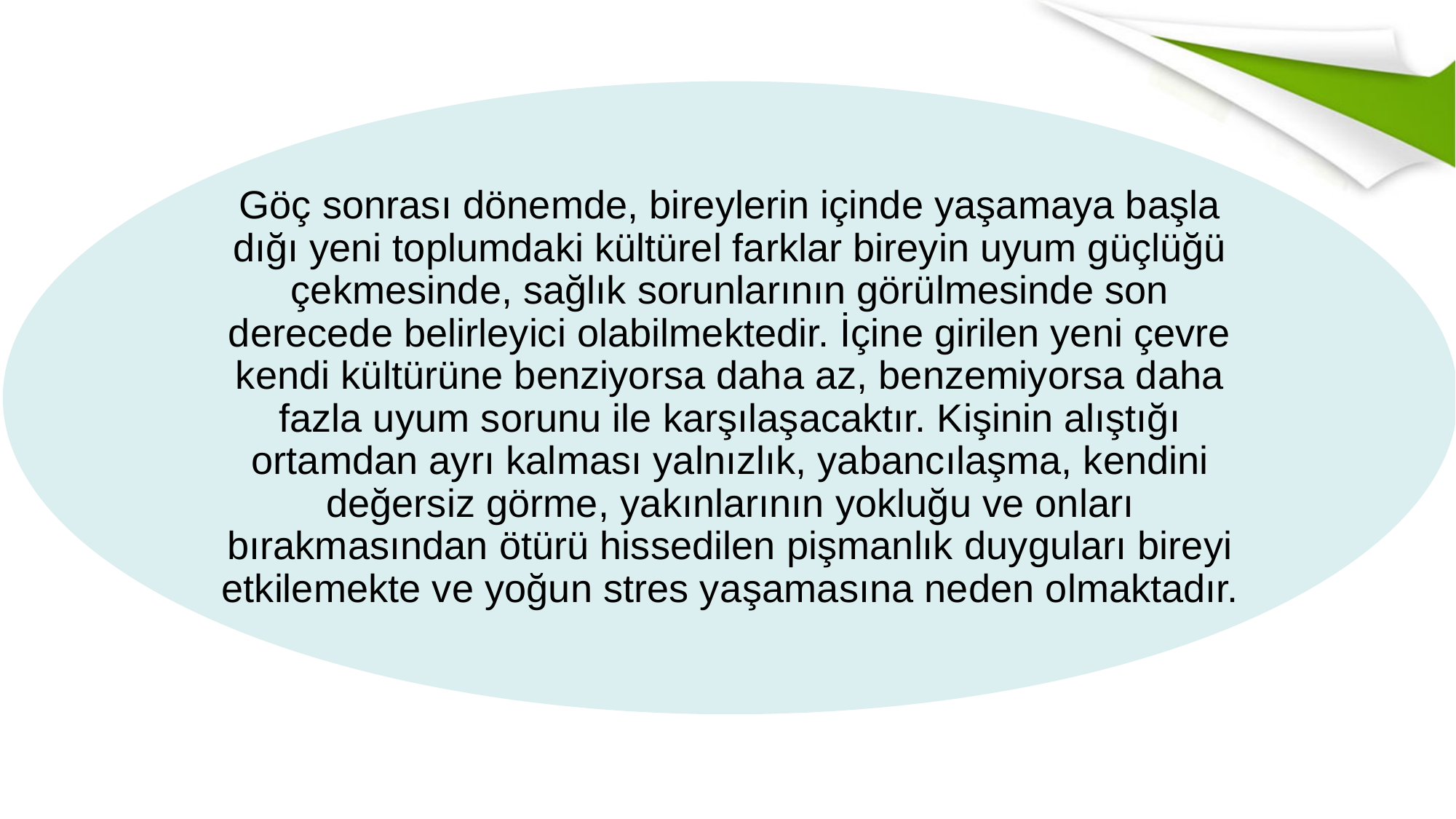

Göç sonrası dönemde, bireylerin içinde yaşamaya başla­dığı yeni toplumdaki kültürel farklar bireyin uyum güçlüğü çekmesinde, sağlık sorunlarının görülmesinde son derecede belirleyici olabilmektedir. İçine girilen yeni çevre kendi kültürüne benziyorsa daha az, benzemiyorsa daha fazla uyum sorunu ile karşılaşacaktır. Kişinin alıştığı ortamdan ayrı kal­ması yalnızlık, yabancılaşma, kendini değersiz görme, ya­kınlarının yokluğu ve onları bırakmasından ötürü hissedilen pişmanlık duyguları bireyi etkilemekte ve yoğun stres ya­şamasına neden olmaktadır.